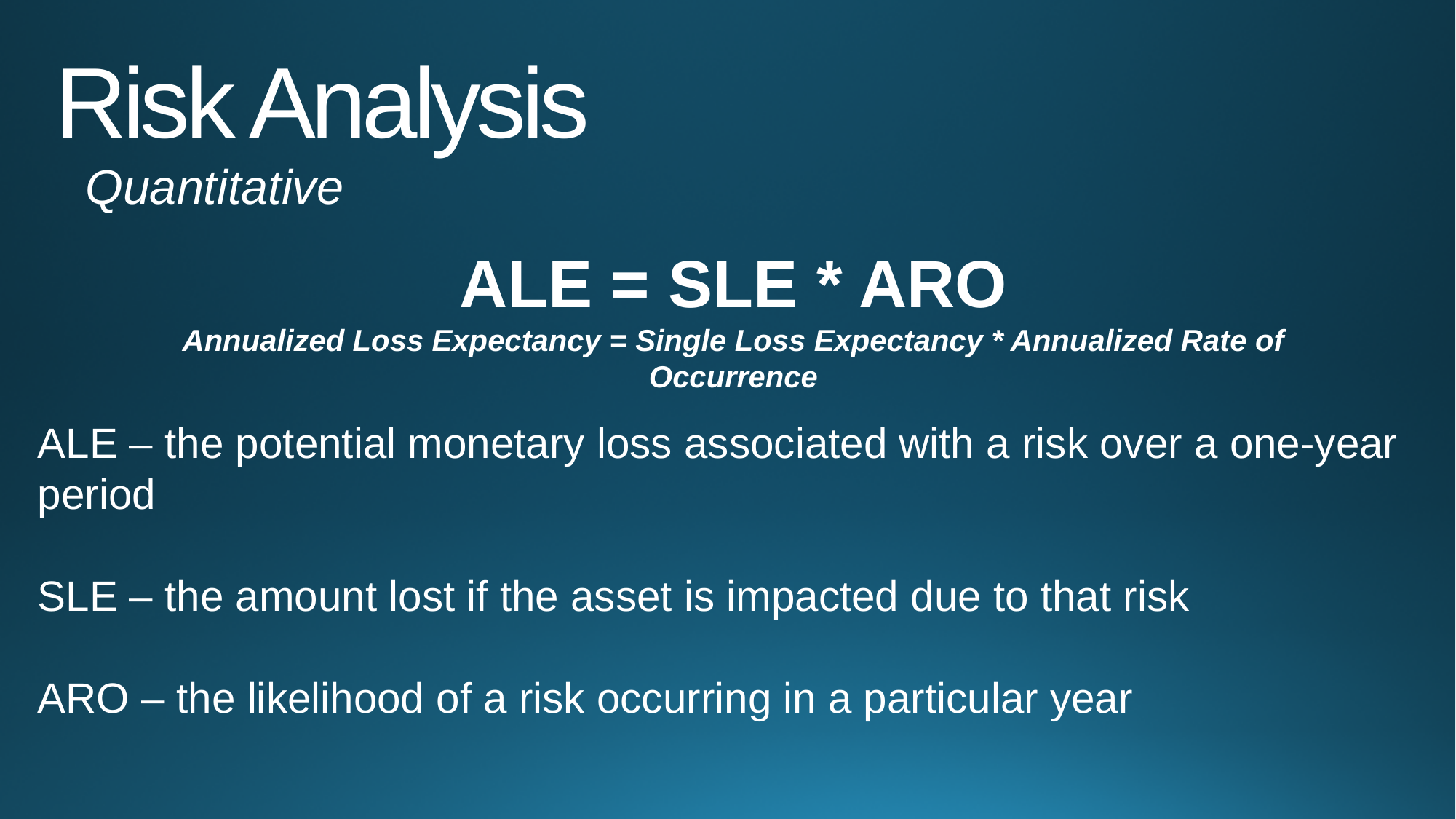

# Risk Analysis
Quantitative
ALE = SLE * ARO
Annualized Loss Expectancy = Single Loss Expectancy * Annualized Rate of Occurrence
ALE – the potential monetary loss associated with a risk over a one-year period

SLE – the amount lost if the asset is impacted due to that risk

ARO – the likelihood of a risk occurring in a particular year